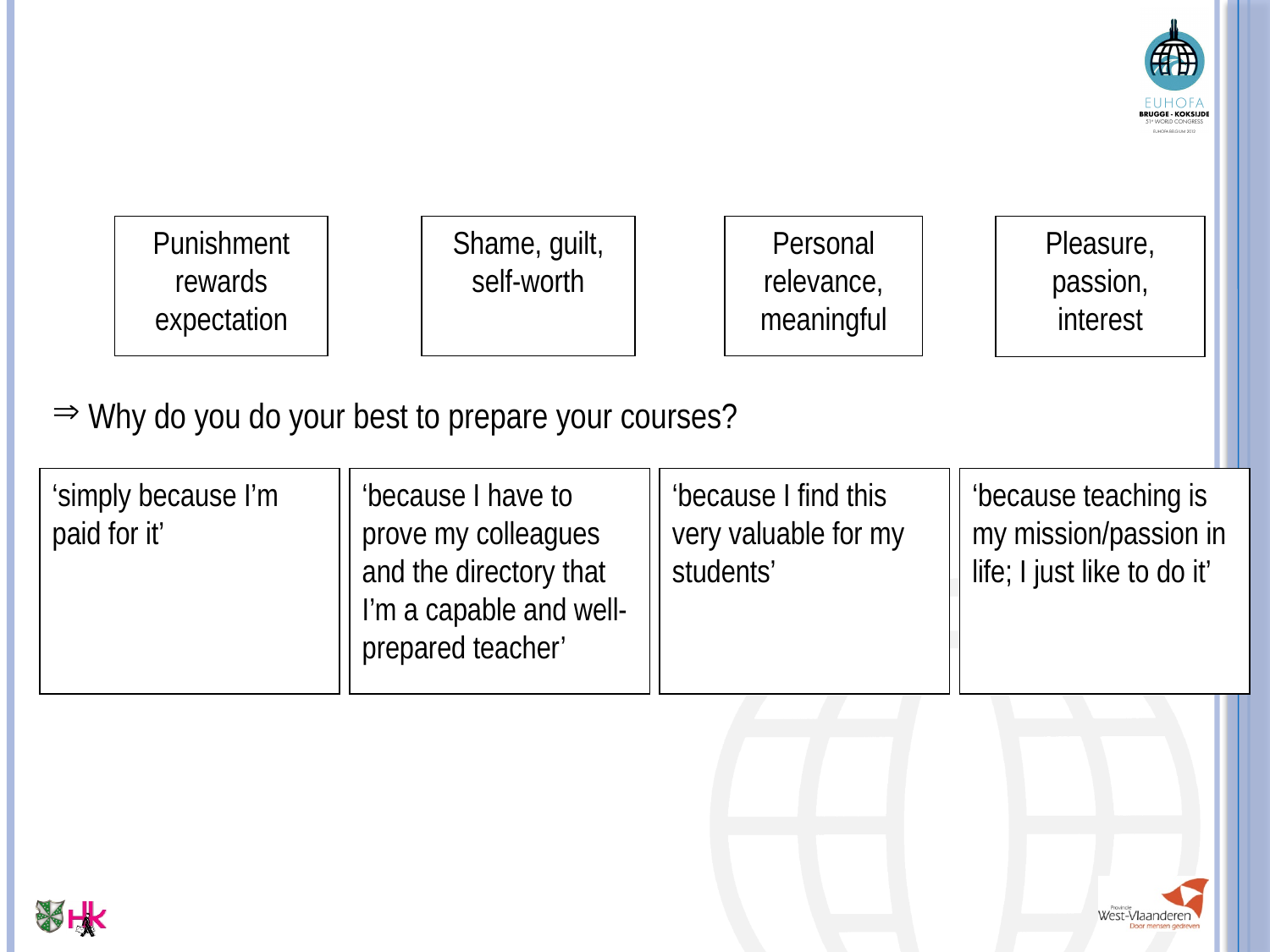

Punishment rewards
expectation
Shame, guilt, self-worth
Pleasure, passion, interest
Personal relevance, meaningful
 Why do you do your best to prepare your courses?
‘simply because I’m paid for it’
‘because I have to prove my colleagues and the directory that I’m a capable and well-prepared teacher’
‘because I find this very valuable for my students’
‘because teaching is my mission/passion in life; I just like to do it’